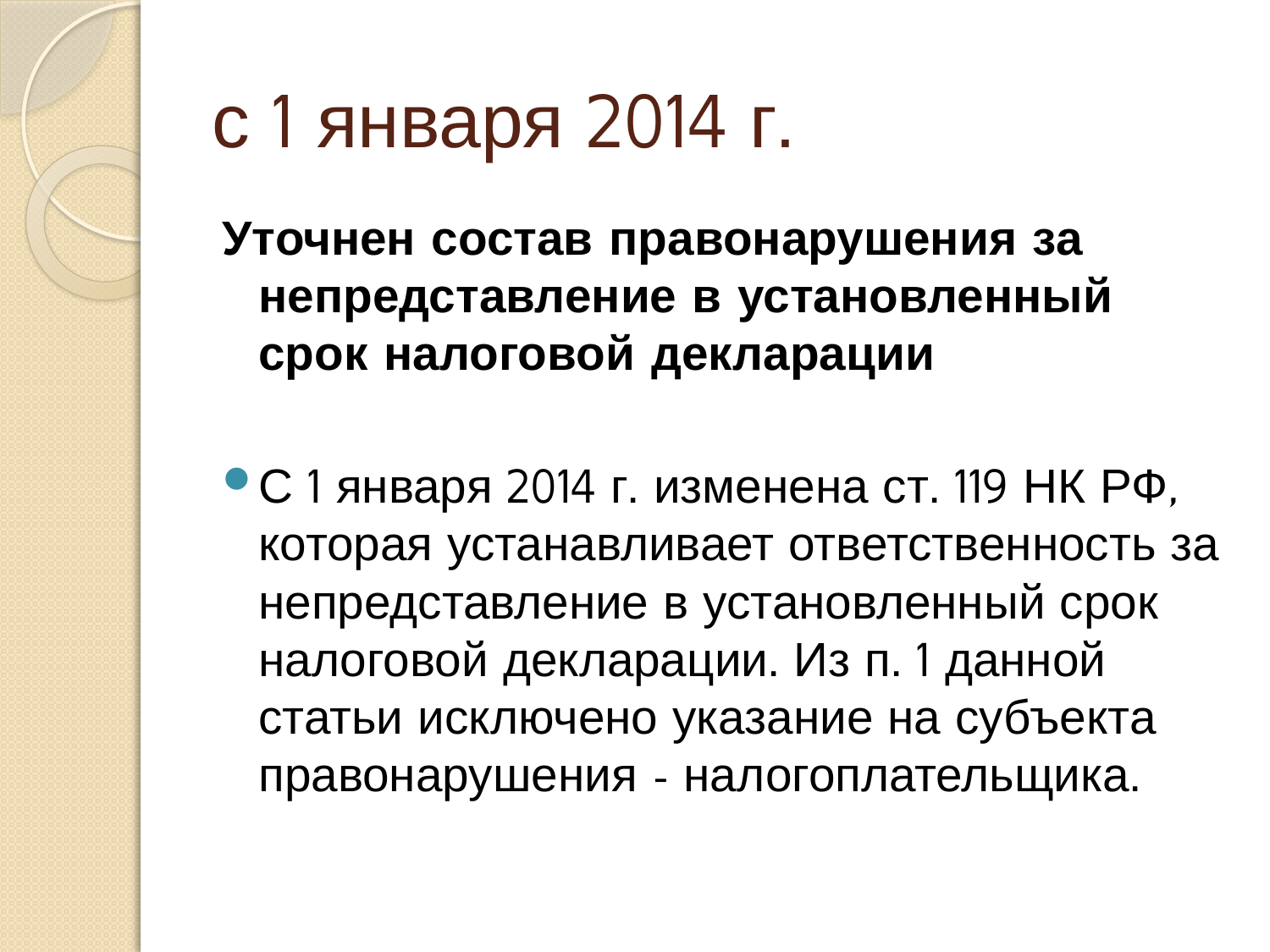

# с 1 января 2014 г.
Уточнен состав правонарушения за непредставление в установленный срок налоговой декларации

С 1 января 2014 г. изменена ст. 119 НК РФ, которая устанавливает ответственность за непредставление в установленный срок налоговой декларации. Из п. 1 данной статьи исключено указание на субъекта правонарушения - налогоплательщика.